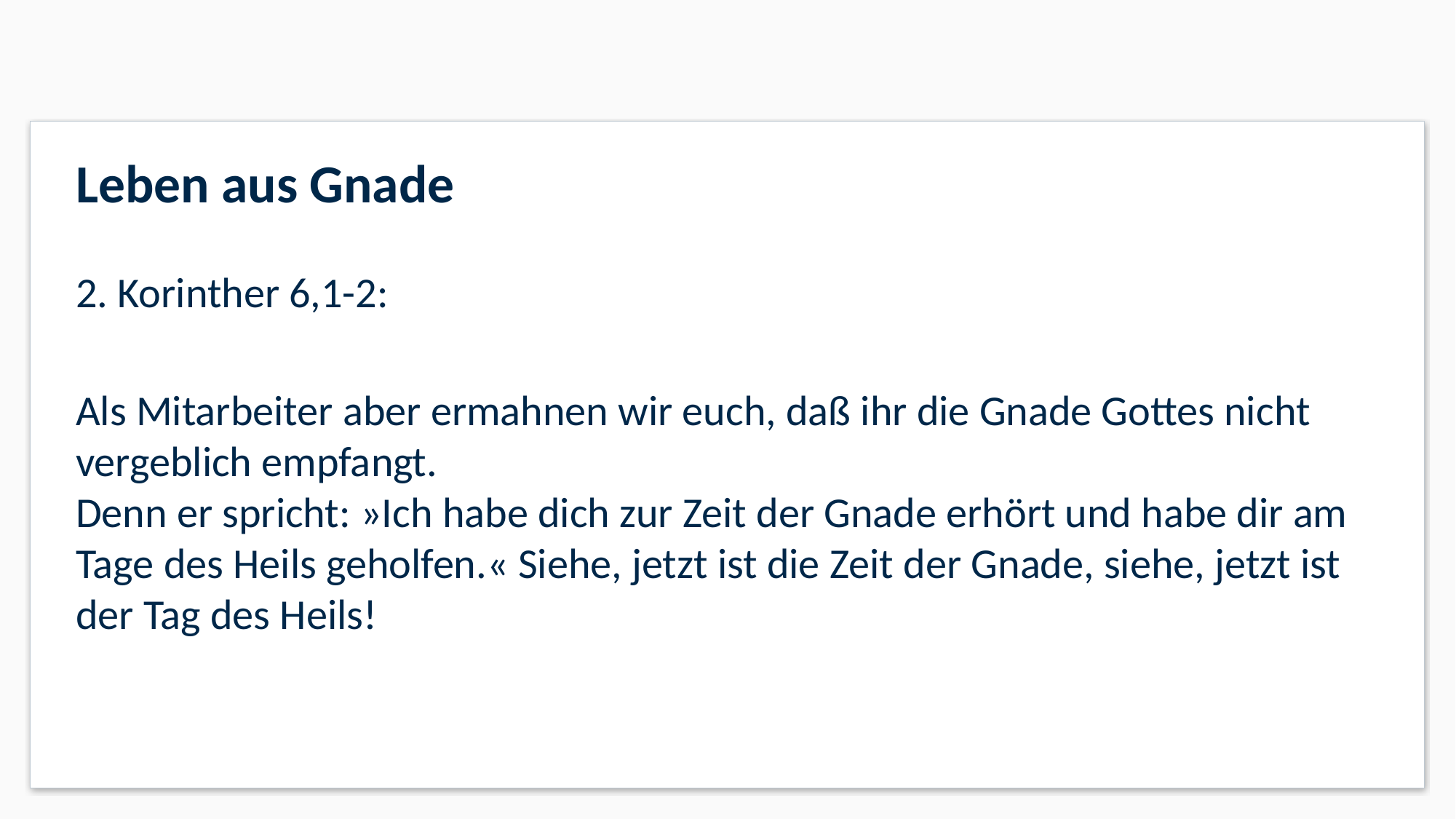

# Leben aus Gnade
2. Korinther 6,1-2:
Als Mitarbeiter aber ermahnen wir euch, daß ihr die Gnade Gottes nicht vergeblich empfangt.
Denn er spricht: »Ich habe dich zur Zeit der Gnade erhört und habe dir am Tage des Heils geholfen.« Siehe, jetzt ist die Zeit der Gnade, siehe, jetzt ist der Tag des Heils!